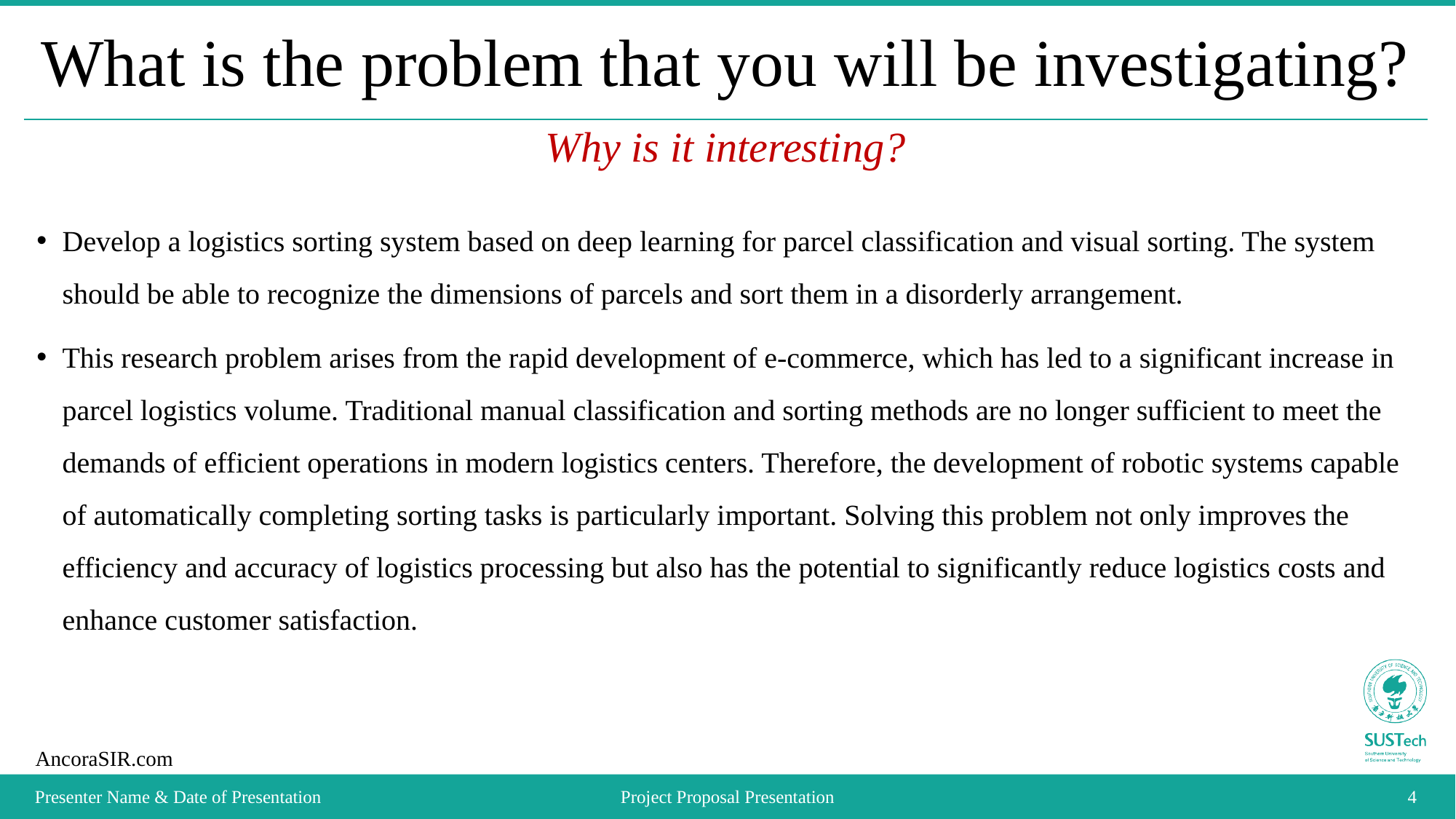

# What is the problem that you will be investigating?
Why is it interesting?
Develop a logistics sorting system based on deep learning for parcel classification and visual sorting. The system should be able to recognize the dimensions of parcels and sort them in a disorderly arrangement.
This research problem arises from the rapid development of e-commerce, which has led to a significant increase in parcel logistics volume. Traditional manual classification and sorting methods are no longer sufficient to meet the demands of efficient operations in modern logistics centers. Therefore, the development of robotic systems capable of automatically completing sorting tasks is particularly important. Solving this problem not only improves the efficiency and accuracy of logistics processing but also has the potential to significantly reduce logistics costs and enhance customer satisfaction.
Presenter Name & Date of Presentation
Project Proposal Presentation
4